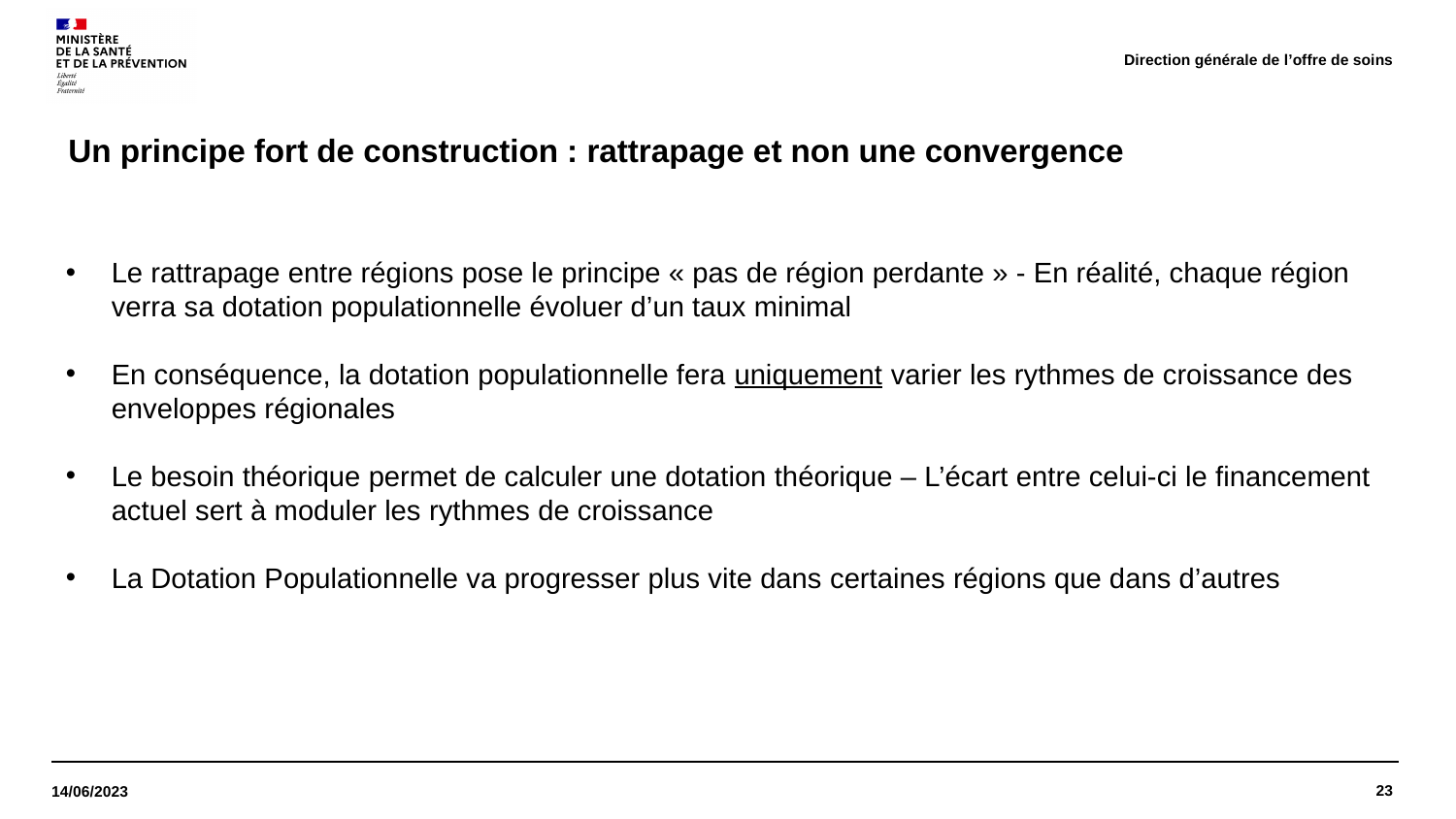

Direction générale de l’offre de soins
# Un principe fort de construction : rattrapage et non une convergence

Le rattrapage entre régions pose le principe « pas de région perdante » - En réalité, chaque région verra sa dotation populationnelle évoluer d’un taux minimal

En conséquence, la dotation populationnelle fera uniquement varier les rythmes de croissance des enveloppes régionales

Le besoin théorique permet de calculer une dotation théorique – L’écart entre celui-ci le financement actuel sert à moduler les rythmes de croissance

La Dotation Populationnelle va progresser plus vite dans certaines régions que dans d’autres
23
14/06/2023